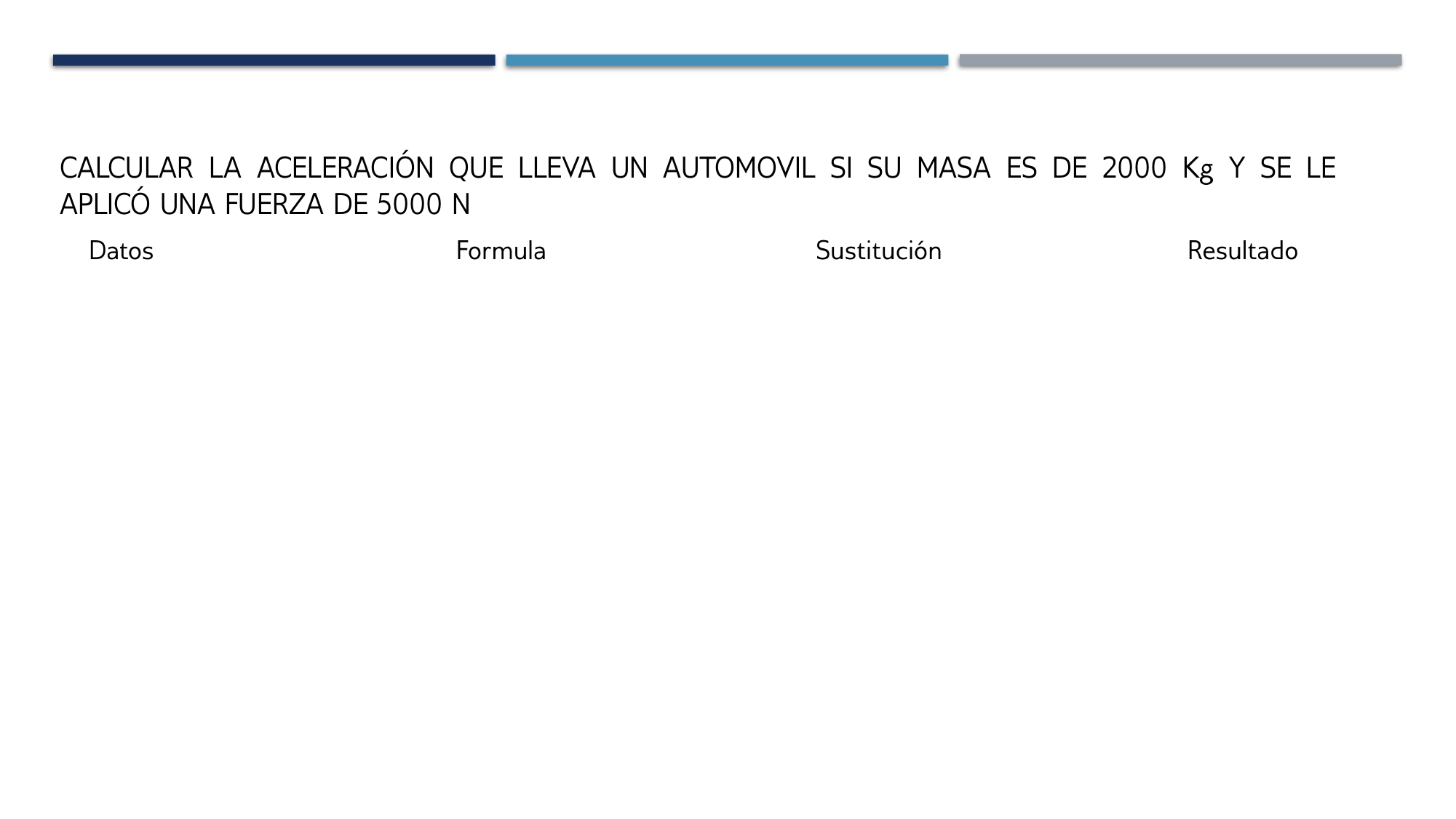

CALCULAR LA ACELERACIÓN QUE LLEVA UN AUTOMOVIL SI SU MASA ES DE 2000 Kg Y SE LE APLICÓ UNA FUERZA DE 5000 N
Datos                                     Formula                                 Sustitución                              Resultado